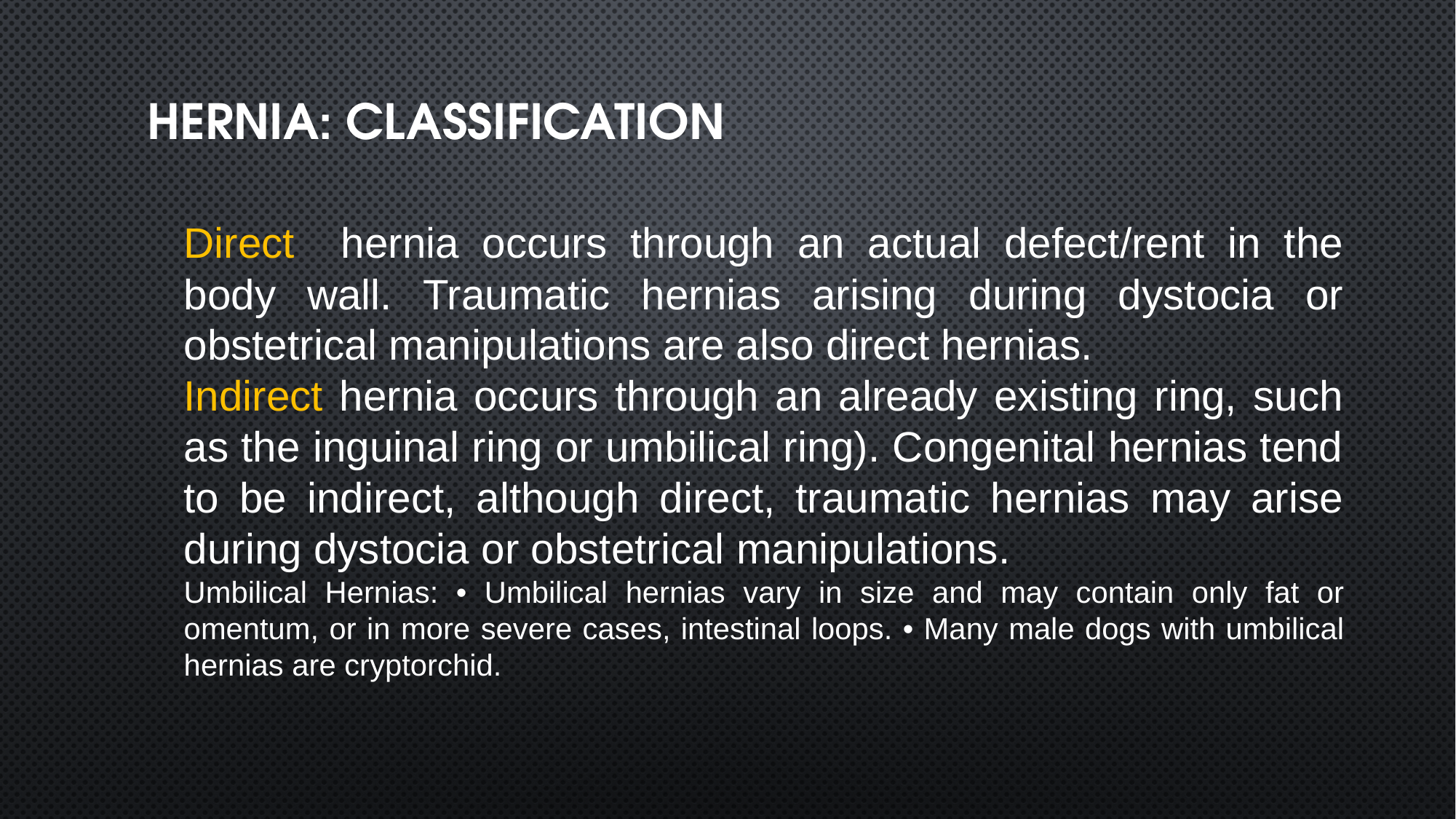

# Hernia: classification
Direct  hernia occurs through an actual defect/rent in the body wall. Traumatic hernias arising during dystocia or obstetrical manipulations are also direct hernias.
Indirect hernia occurs through an already existing ring, such as the inguinal ring or umbilical ring). Congenital hernias tend to be indirect, although direct, traumatic hernias may arise during dystocia or obstetrical manipulations.
Umbilical Hernias: • Umbilical hernias vary in size and may contain only fat or omentum, or in more severe cases, intestinal loops. • Many male dogs with umbilical hernias are cryptorchid.